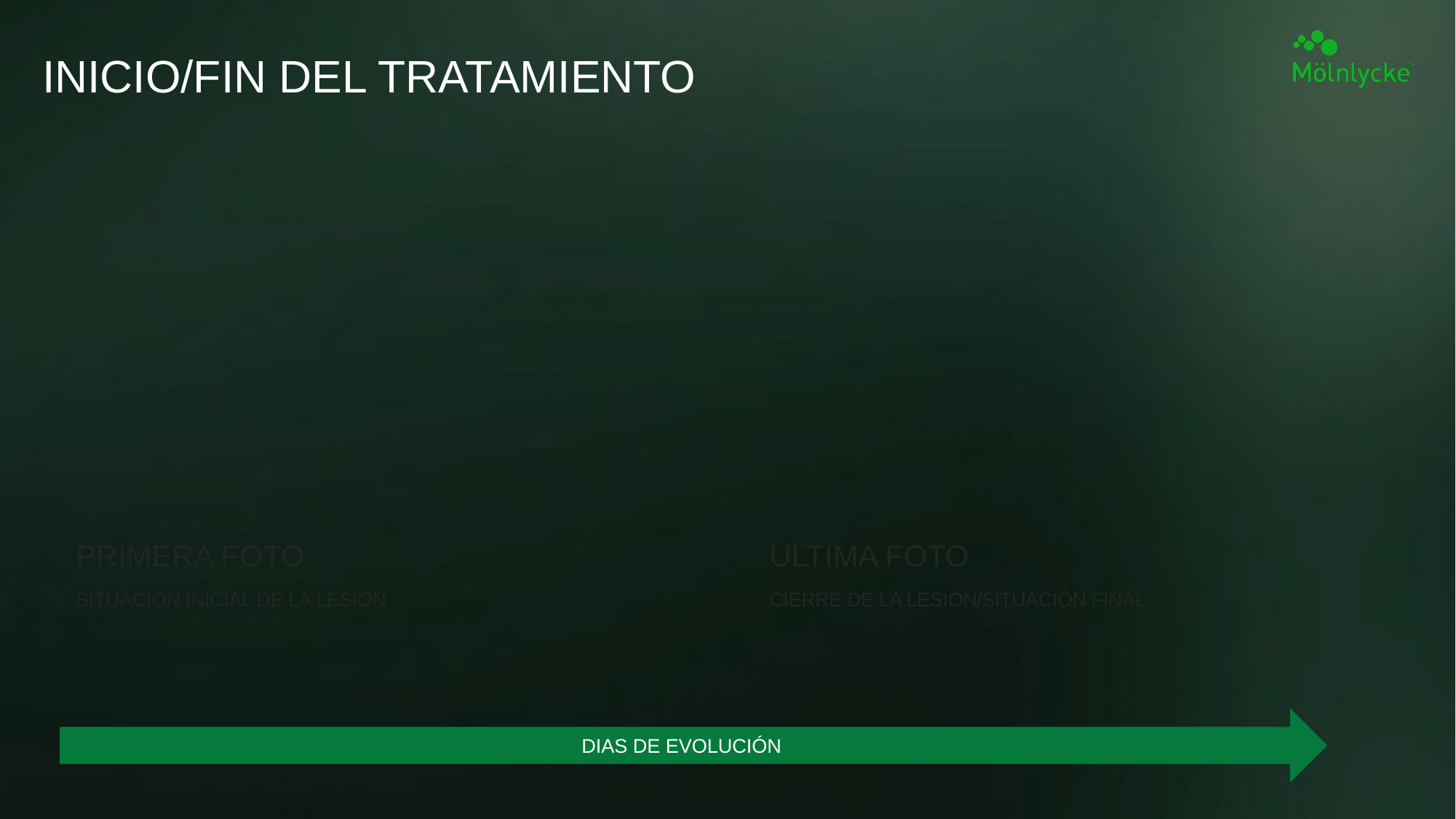

# INICIO/FIN DEL TRATAMIENTO

PRIMERA FOTO
ULTIMA FOTO
SITUACIÓN INICIAL DE LA LESIÓN
CIERRE DE LA LESIÓN/SITUACIÓN FINAL
DIAS DE EVOLUCIÓN